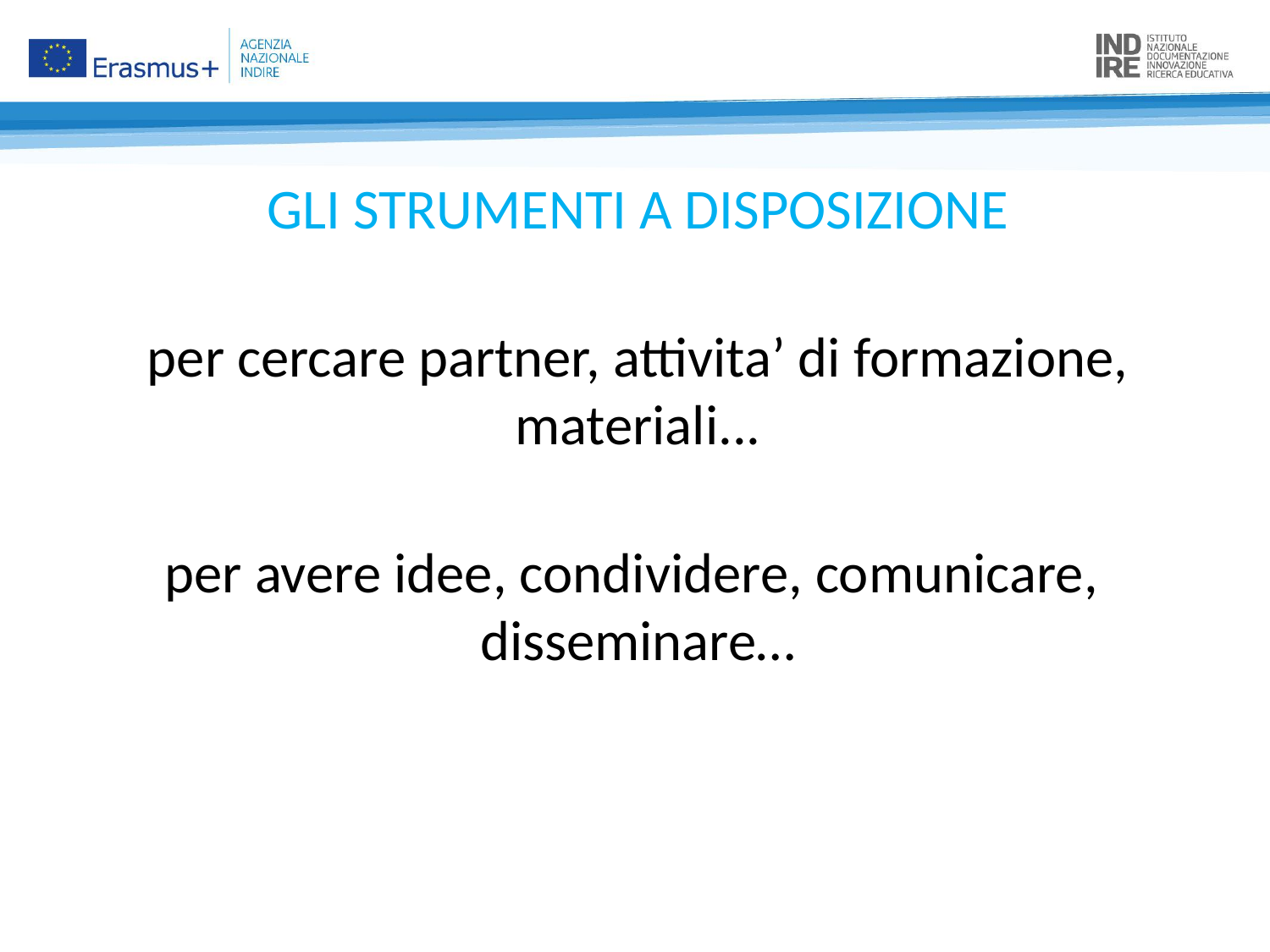

GLI STRUMENTI A DISPOSIZIONE

per cercare partner, attivita’ di formazione, materiali...

per avere idee, condividere, comunicare,  disseminare…